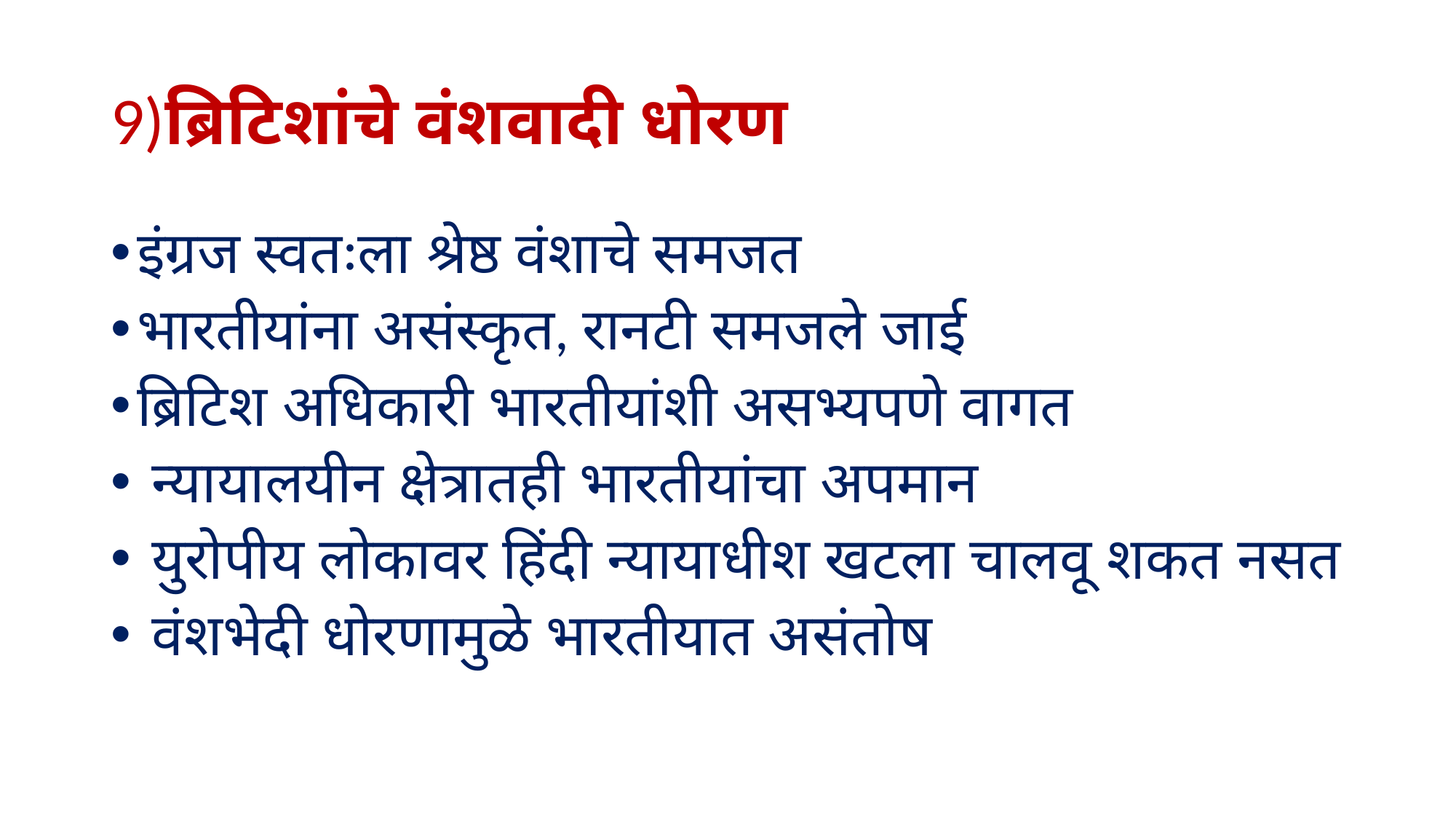

# 9)ब्रिटिशांचे वंशवादी धोरण
इंग्रज स्वतःला श्रेष्ठ वंशाचे समजत
भारतीयांना असंस्कृत, रानटी समजले जाई
ब्रिटिश अधिकारी भारतीयांशी असभ्यपणे वागत
 न्यायालयीन क्षेत्रातही भारतीयांचा अपमान
 युरोपीय लोकावर हिंदी न्यायाधीश खटला चालवू शकत नसत
 वंशभेदी धोरणामुळे भारतीयात असंतोष